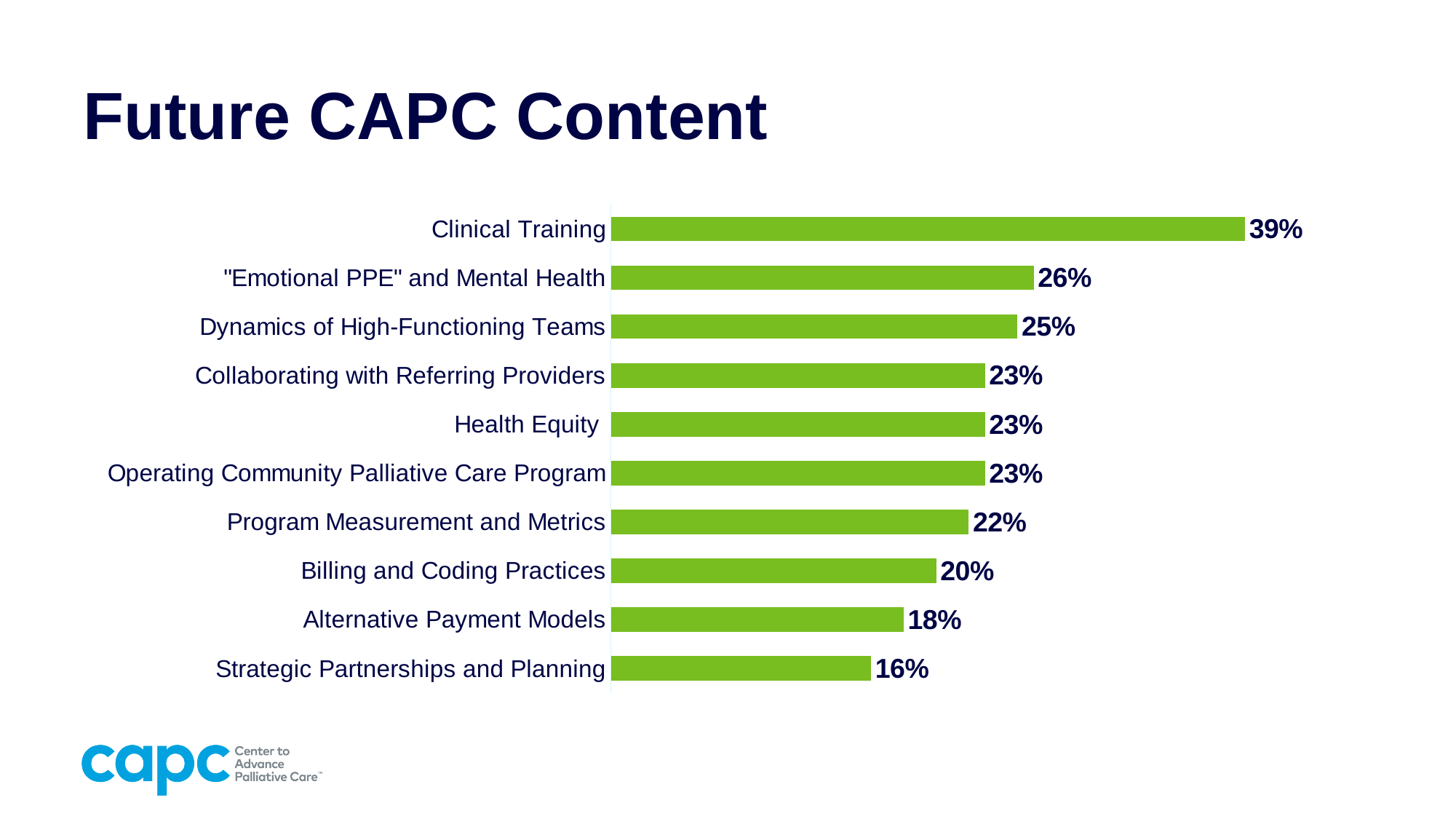

# Future CAPC Content

### Chart

| Category | Series 1 |
|---|---|
| Clinical Training | 0.39 |
| "Emotional PPE" and Mental Health | 0.26 |
| Dynamics of High-Functioning Teams | 0.25 |
| Collaborating with Referring Providers | 0.23 |
| Health Equity  | 0.23 |
| Operating Community Palliative Care Program | 0.23 |
| Program Measurement and Metrics | 0.22 |
| Billing and Coding Practices | 0.2 |
| Alternative Payment Models | 0.18 |
| Strategic Partnerships and Planning | 0.16 |